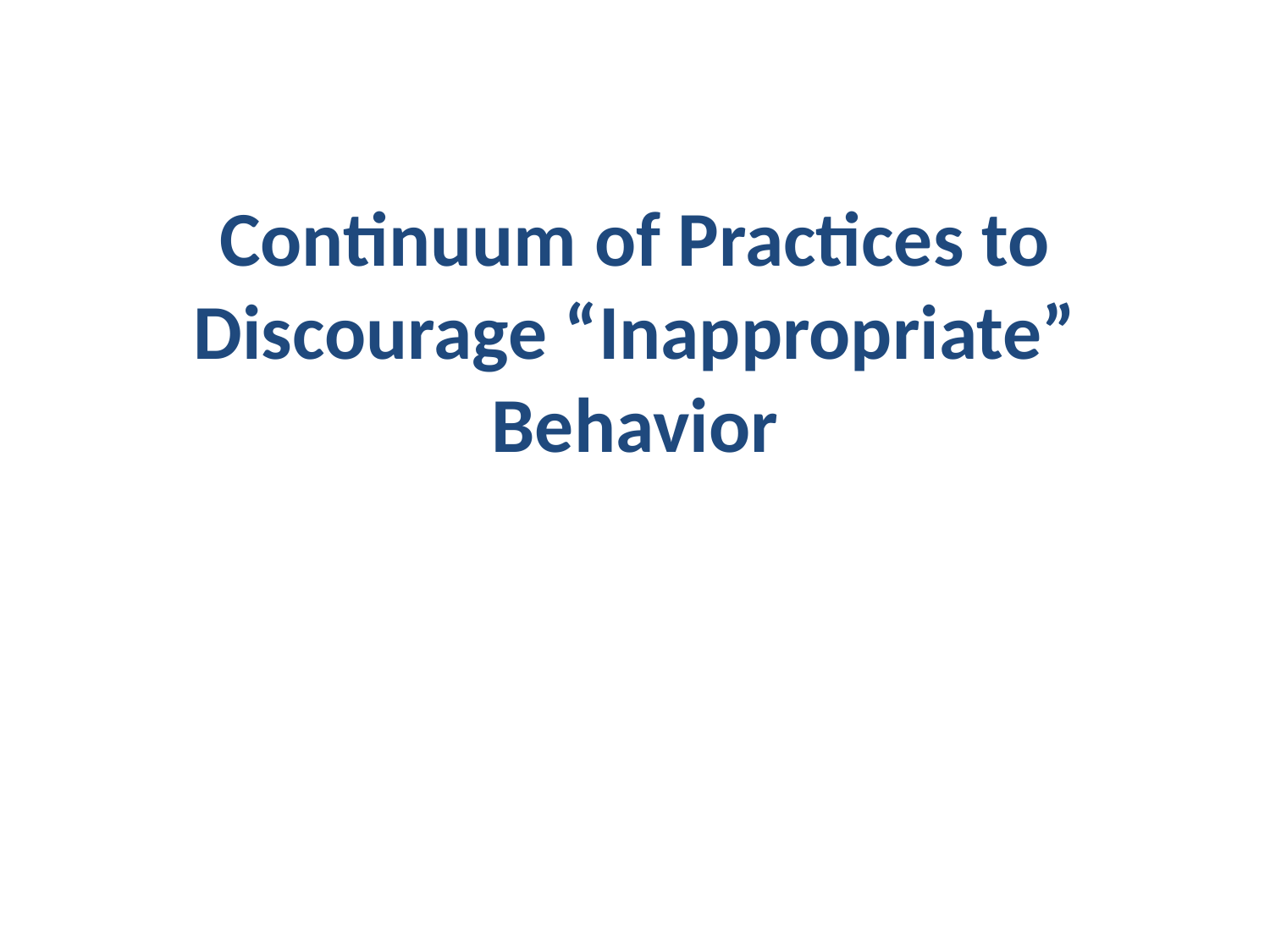

# Continuum of Practices to Discourage “Inappropriate” Behavior